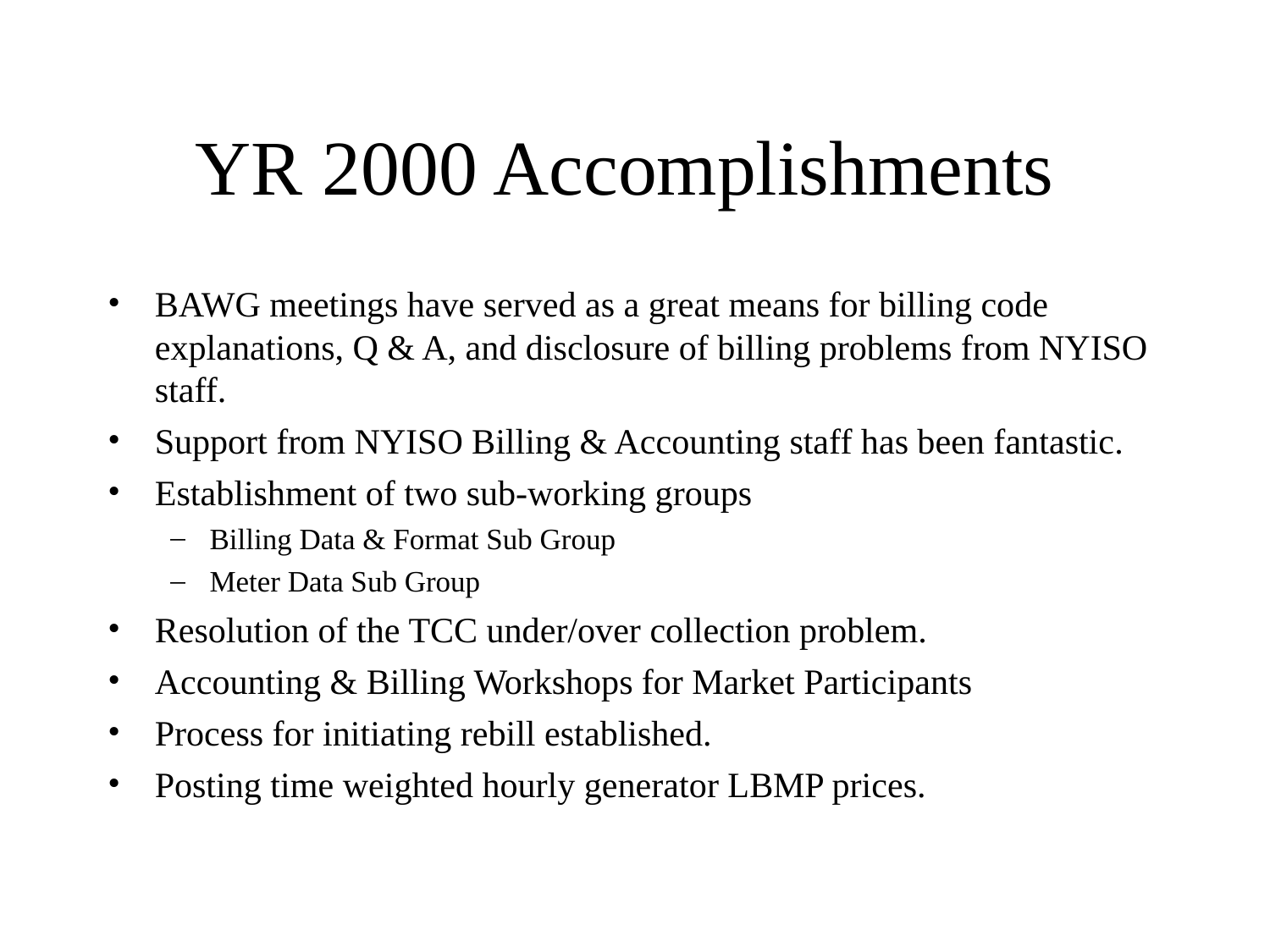

# YR 2000 Accomplishments
BAWG meetings have served as a great means for billing code explanations, Q & A, and disclosure of billing problems from NYISO staff.
Support from NYISO Billing & Accounting staff has been fantastic.
Establishment of two sub-working groups
Billing Data & Format Sub Group
Meter Data Sub Group
Resolution of the TCC under/over collection problem.
Accounting & Billing Workshops for Market Participants
Process for initiating rebill established.
Posting time weighted hourly generator LBMP prices.